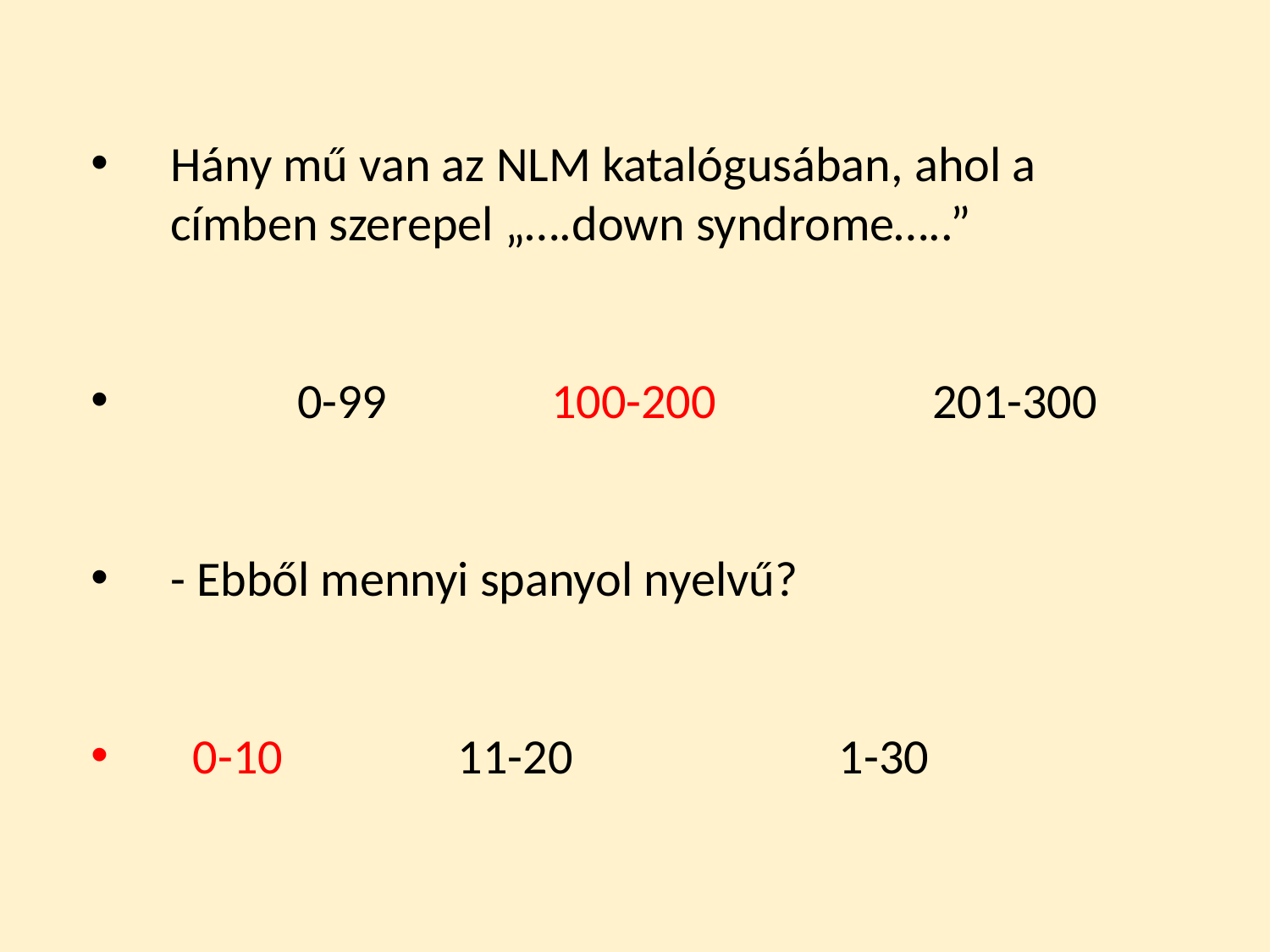

Hány mű van az NLM katalógusában, ahol a címben szerepel „….down syndrome…..”

	0-99		100-200		201-300

- Ebből mennyi spanyol nyelvű?

  0-10		   11-20		   1-30